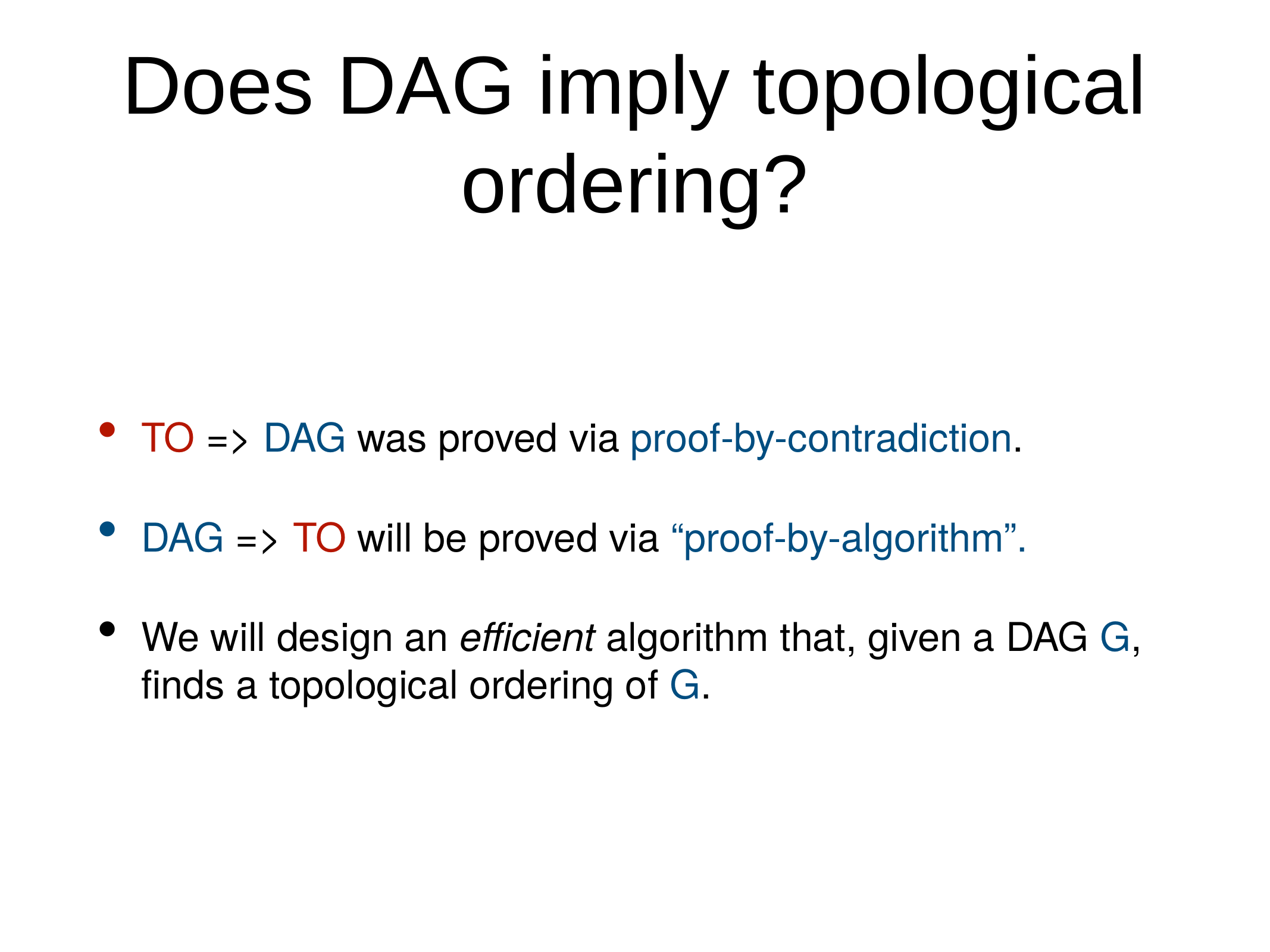

# Does DAG imply topological ordering?
TO => DAG was proved via proof-by-contradiction.
DAG => TO will be proved via “proof-by-algorithm”.
We will design an efficient algorithm that, given a DAG G, finds a topological ordering of G.